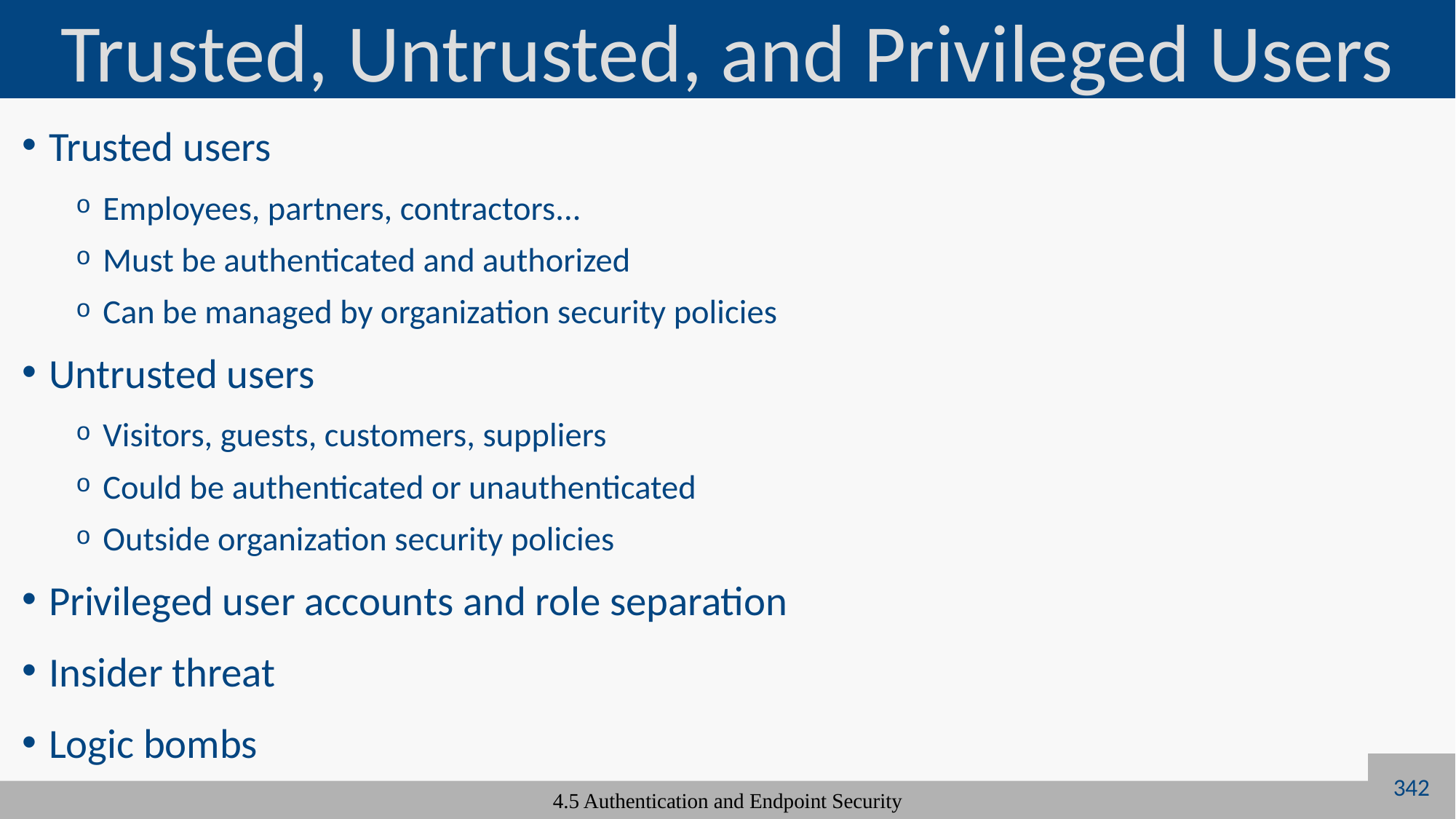

# Trusted, Untrusted, and Privileged Users
Trusted users
Employees, partners, contractors...
Must be authenticated and authorized
Can be managed by organization security policies
Untrusted users
Visitors, guests, customers, suppliers
Could be authenticated or unauthenticated
Outside organization security policies
Privileged user accounts and role separation
Insider threat
Logic bombs
342
4.5 Authentication and Endpoint Security